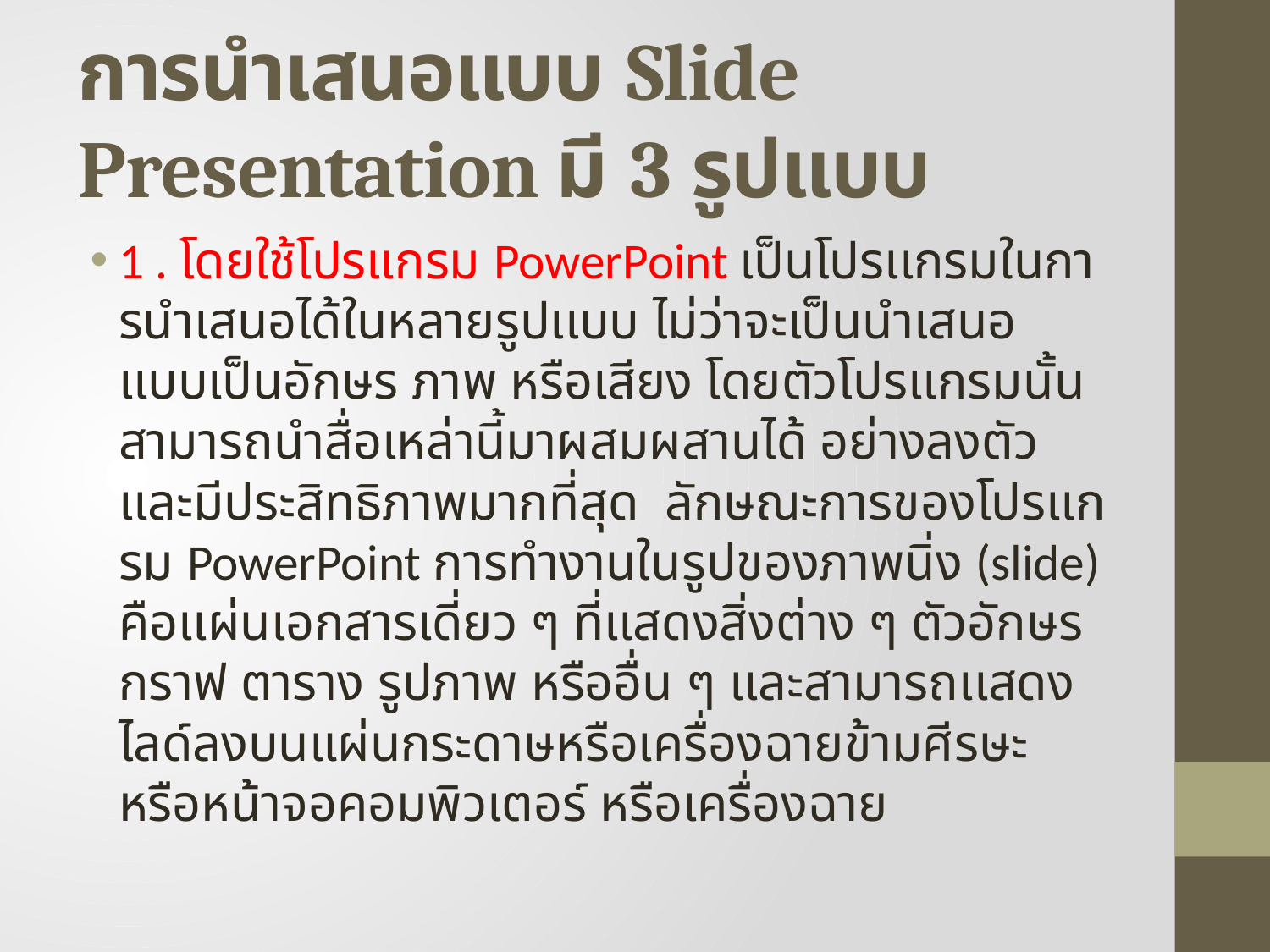

# การนำเสนอแบบ Slide Presentation มี 3 รูปแบบ
1 . โดยใช้โปรแกรม PowerPoint เป็นโปรเเกรมในการนําเสนอได้ในหลายรูปเเบบ ไม่ว่าจะเป็นนําเสนอ เเบบเป็นอักษร ภาพ หรือเสียง โดยตัวโปรเเกรมนั้นสามารถนําสื่อเหล่านี้มาผสมผสานได้ อย่างลงตัวเเละมีประสิทธิภาพมากที่สุด  ลักษณะการของโปรเเกรม PowerPoint การทํางานในรูปของภาพนิ่ง (slide) คือเเผ่นเอกสารเดี่ยว ๆ ที่เเสดงสิ่งต่าง ๆ ตัวอักษร กราฟ ตาราง รูปภาพ หรืออื่น ๆ เเละสามารถเเสดงไลด์ลงบนแผ่นกระดาษหรือเครื่องฉายข้ามศีรษะ หรือหน้าจอคอมพิวเตอร์ หรือเครื่องฉาย